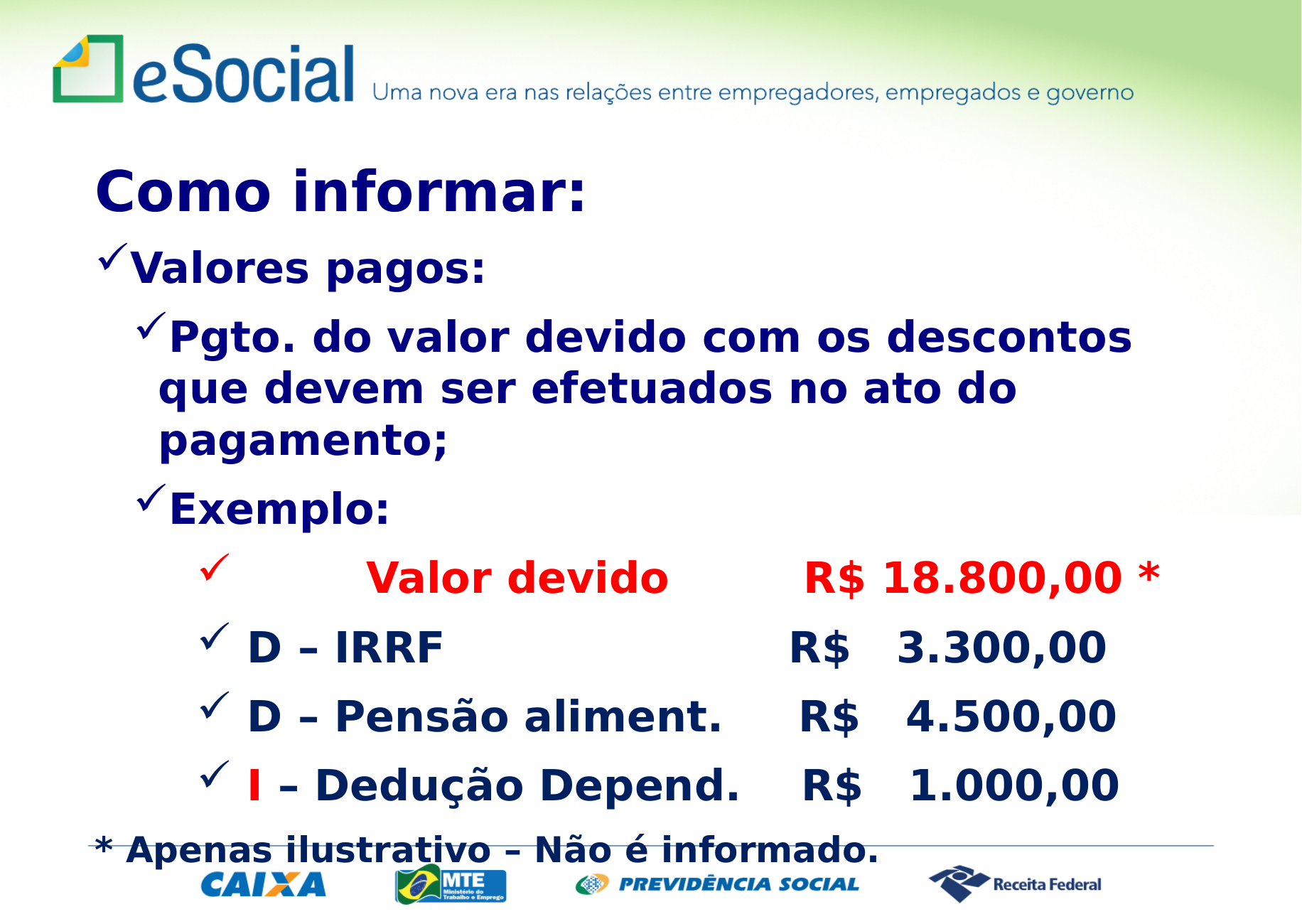

Como informar:
Valores pagos:
Pgto. do valor devido com os descontos que devem ser efetuados no ato do pagamento;
Exemplo:
         Valor devido         R$ 18.800,00 *
 D – IRRF                       R$   3.300,00
 D – Pensão aliment.     R$   4.500,00
 I – Dedução Depend.    R$   1.000,00
* Apenas ilustrativo – Não é informado.